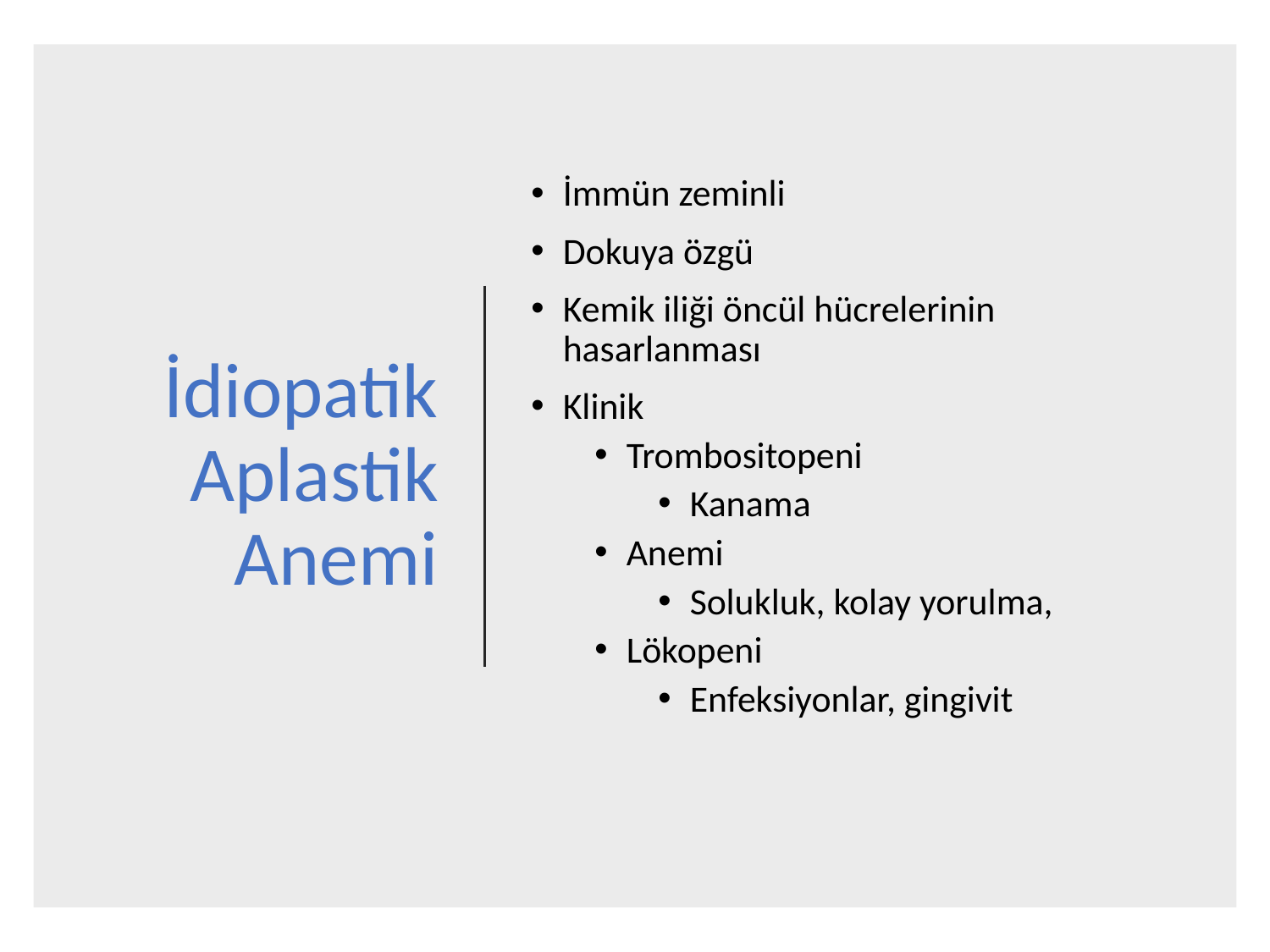

# İdiopatik Aplastik Anemi
İmmün zeminli
Dokuya özgü
Kemik iliği öncül hücrelerinin hasarlanması
Klinik
Trombositopeni
Kanama
Anemi
Solukluk, kolay yorulma,
Lökopeni
Enfeksiyonlar, gingivit